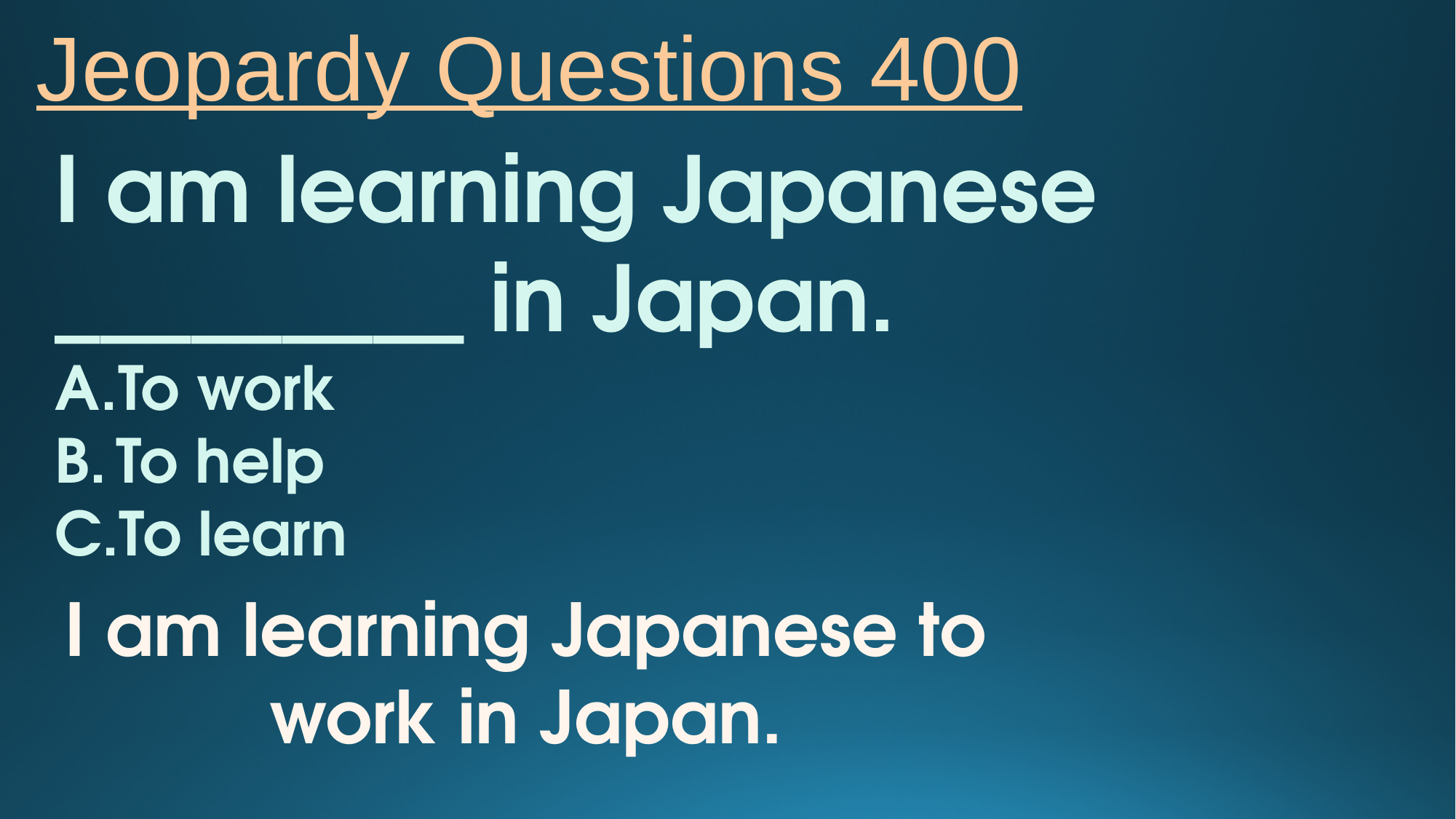

# Jeopardy Questions 400
I am learning Japanese _________ in Japan.
To work
To help
To learn
I am learning Japanese to work in Japan.